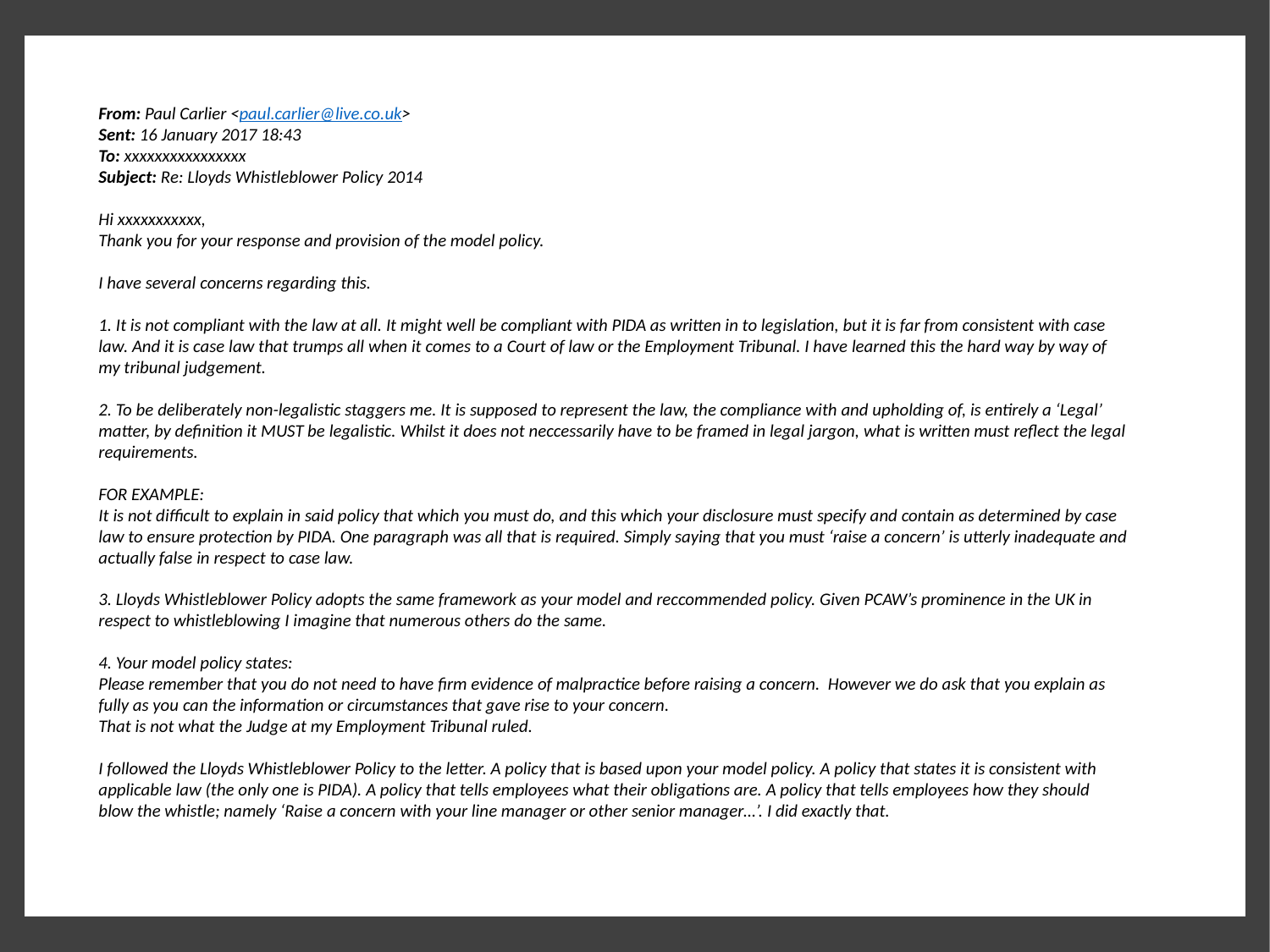

From: Paul Carlier <paul.carlier@live.co.uk>
Sent: 16 January 2017 18:43
To: xxxxxxxxxxxxxxxx
Subject: Re: Lloyds Whistleblower Policy 2014

Hi xxxxxxxxxxx,
Thank you for your response and provision of the model policy.

I have several concerns regarding this.

1. It is not compliant with the law at all. It might well be compliant with PIDA as written in to legislation, but it is far from consistent with case law. And it is case law that trumps all when it comes to a Court of law or the Employment Tribunal. I have learned this the hard way by way of my tribunal judgement.

2. To be deliberately non-legalistic staggers me. It is supposed to represent the law, the compliance with and upholding of, is entirely a ‘Legal’ matter, by definition it MUST be legalistic. Whilst it does not neccessarily have to be framed in legal jargon, what is written must reflect the legal requirements.

FOR EXAMPLE:
It is not difficult to explain in said policy that which you must do, and this which your disclosure must specify and contain as determined by case law to ensure protection by PIDA. One paragraph was all that is required. Simply saying that you must ‘raise a concern’ is utterly inadequate and actually false in respect to case law.

3. Lloyds Whistleblower Policy adopts the same framework as your model and reccommended policy. Given PCAW’s prominence in the UK in respect to whistleblowing I imagine that numerous others do the same.

4. Your model policy states:
Please remember that you do not need to have firm evidence of malpractice before raising a concern.  However we do ask that you explain as fully as you can the information or circumstances that gave rise to your concern.
That is not what the Judge at my Employment Tribunal ruled.

I followed the Lloyds Whistleblower Policy to the letter. A policy that is based upon your model policy. A policy that states it is consistent with applicable law (the only one is PIDA). A policy that tells employees what their obligations are. A policy that tells employees how they should blow the whistle; namely ‘Raise a concern with your line manager or other senior manager…’. I did exactly that.